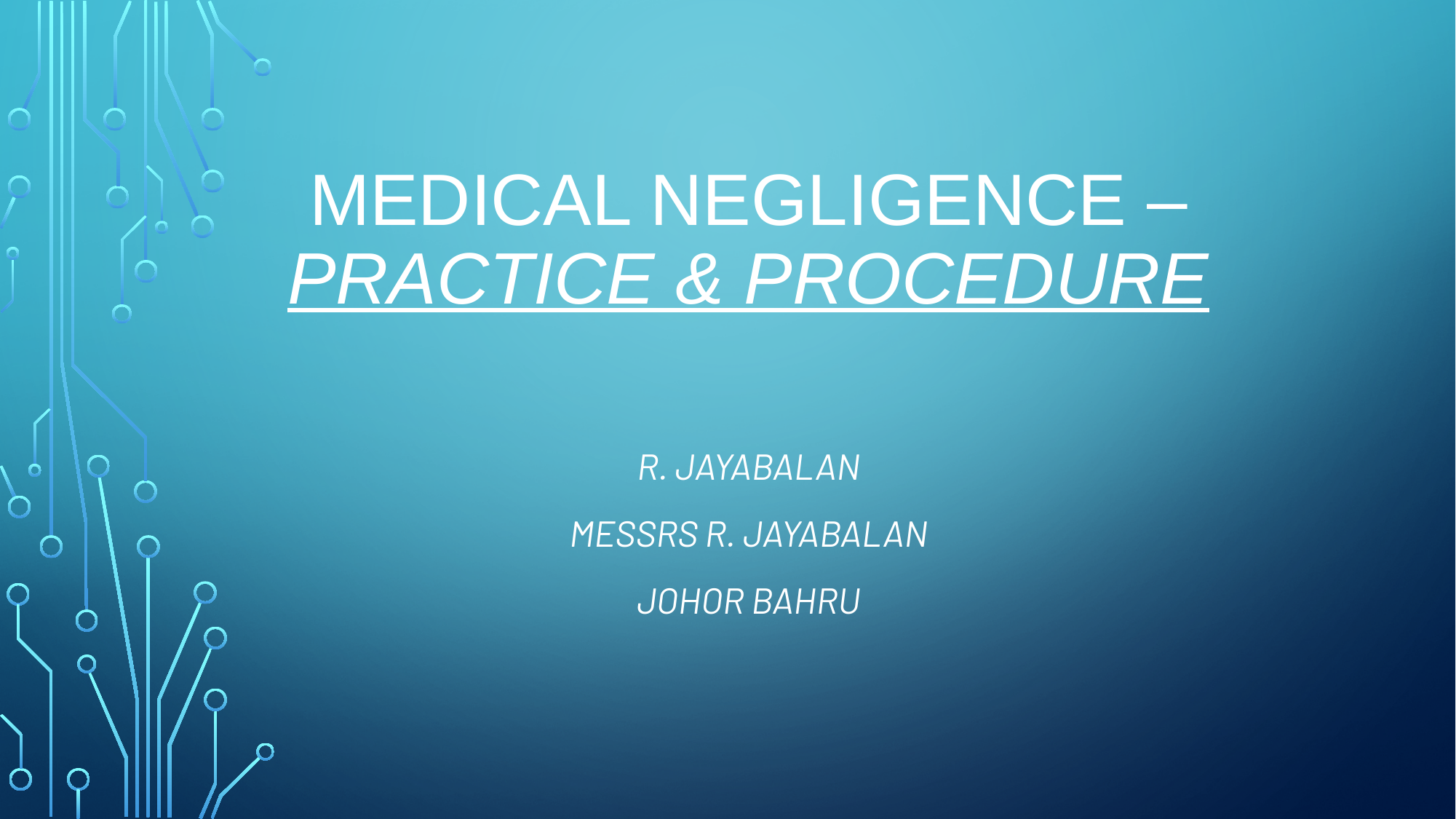

# Medical negligence – practice & procedure
R. Jayabalan
Messrs r. Jayabalan
JOHOR BAHRU